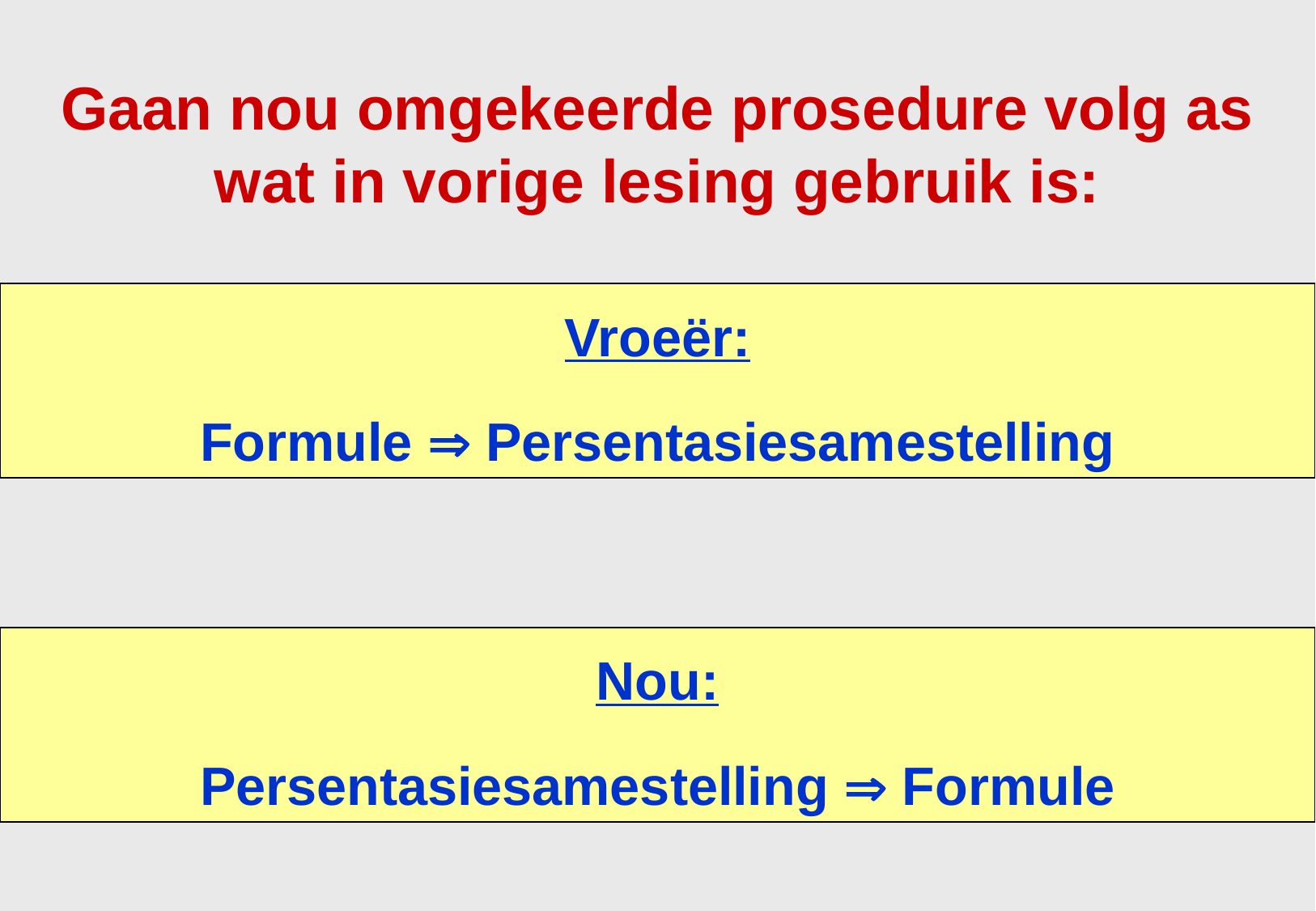

Gaan nou omgekeerde prosedure volg as wat in vorige lesing gebruik is:
Vroeër:
Formule ⇒ Persentasiesamestelling

Nou:
Persentasiesamestelling ⇒ Formule